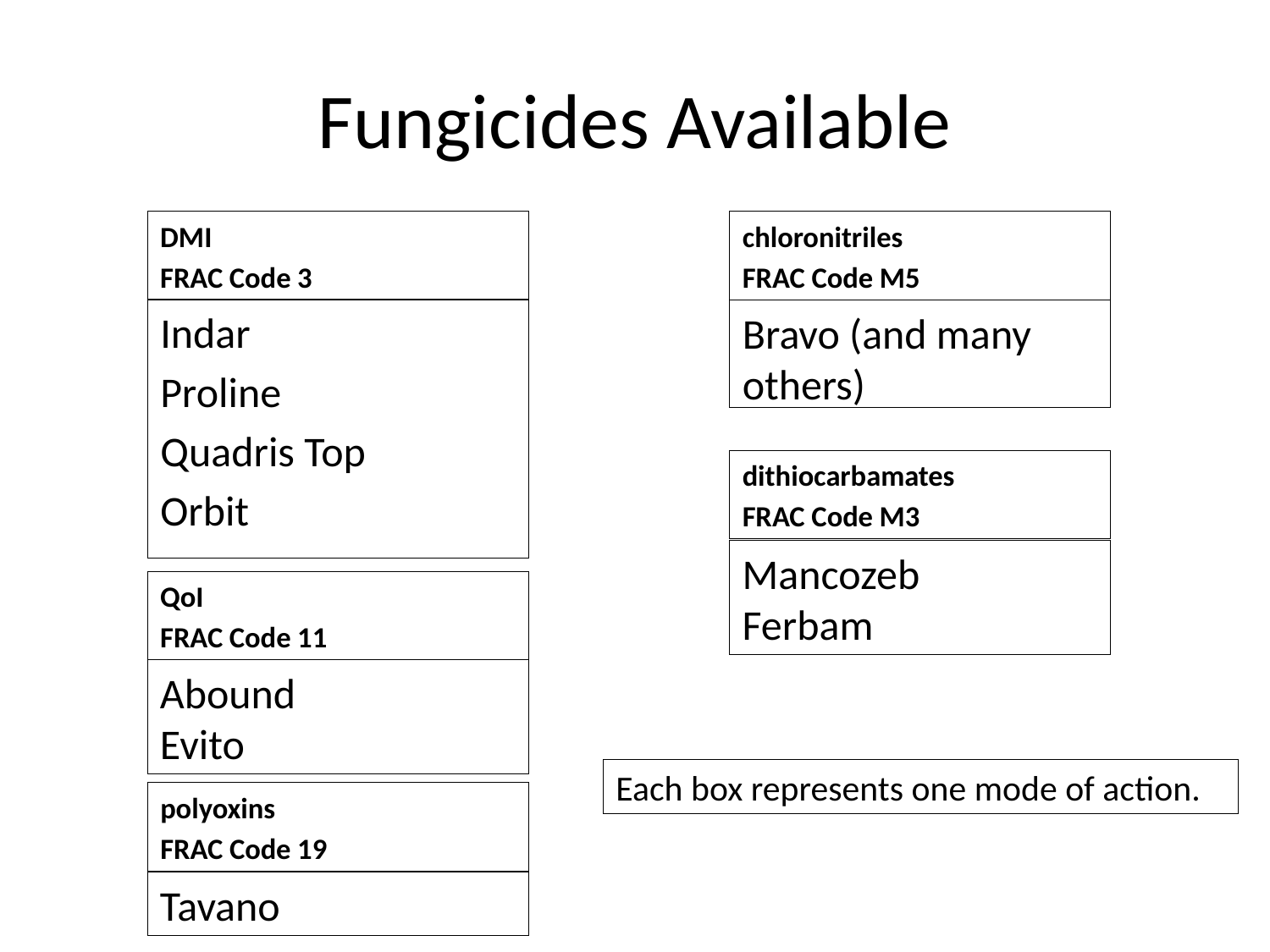

# Fungicides Available
DMI
FRAC Code 3
chloronitriles
FRAC Code M5
Indar
Proline
Quadris Top
Orbit
Bravo (and many others)
dithiocarbamates
FRAC Code M3
Mancozeb
Ferbam
QoI
FRAC Code 11
Abound
Evito
Each box represents one mode of action.
polyoxins
FRAC Code 19
Tavano